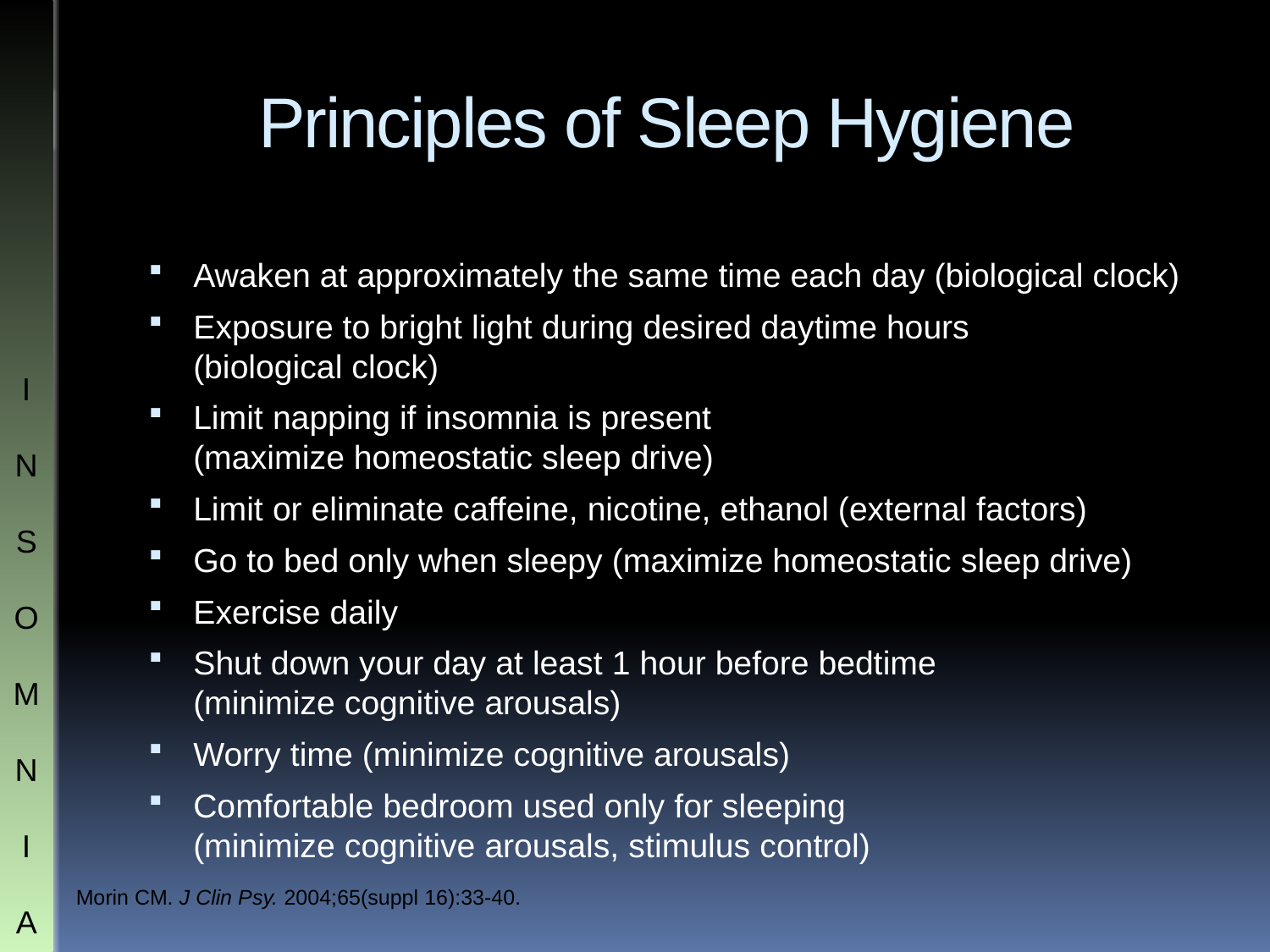

# Principles of Sleep Hygiene
Awaken at approximately the same time each day (biological clock)
Exposure to bright light during desired daytime hours
(biological clock)
Limit napping if insomnia is present
(maximize homeostatic sleep drive)
Limit or eliminate caffeine, nicotine, ethanol (external factors)
Go to bed only when sleepy (maximize homeostatic sleep drive)
Exercise daily
Shut down your day at least 1 hour before bedtime
(minimize cognitive arousals)
Worry time (minimize cognitive arousals)
Comfortable bedroom used only for sleeping
(minimize cognitive arousals, stimulus control)
I

N

S

O

M

N

I

A

Morin CM. J Clin Psy. 2004;65(suppl 16):33-40.